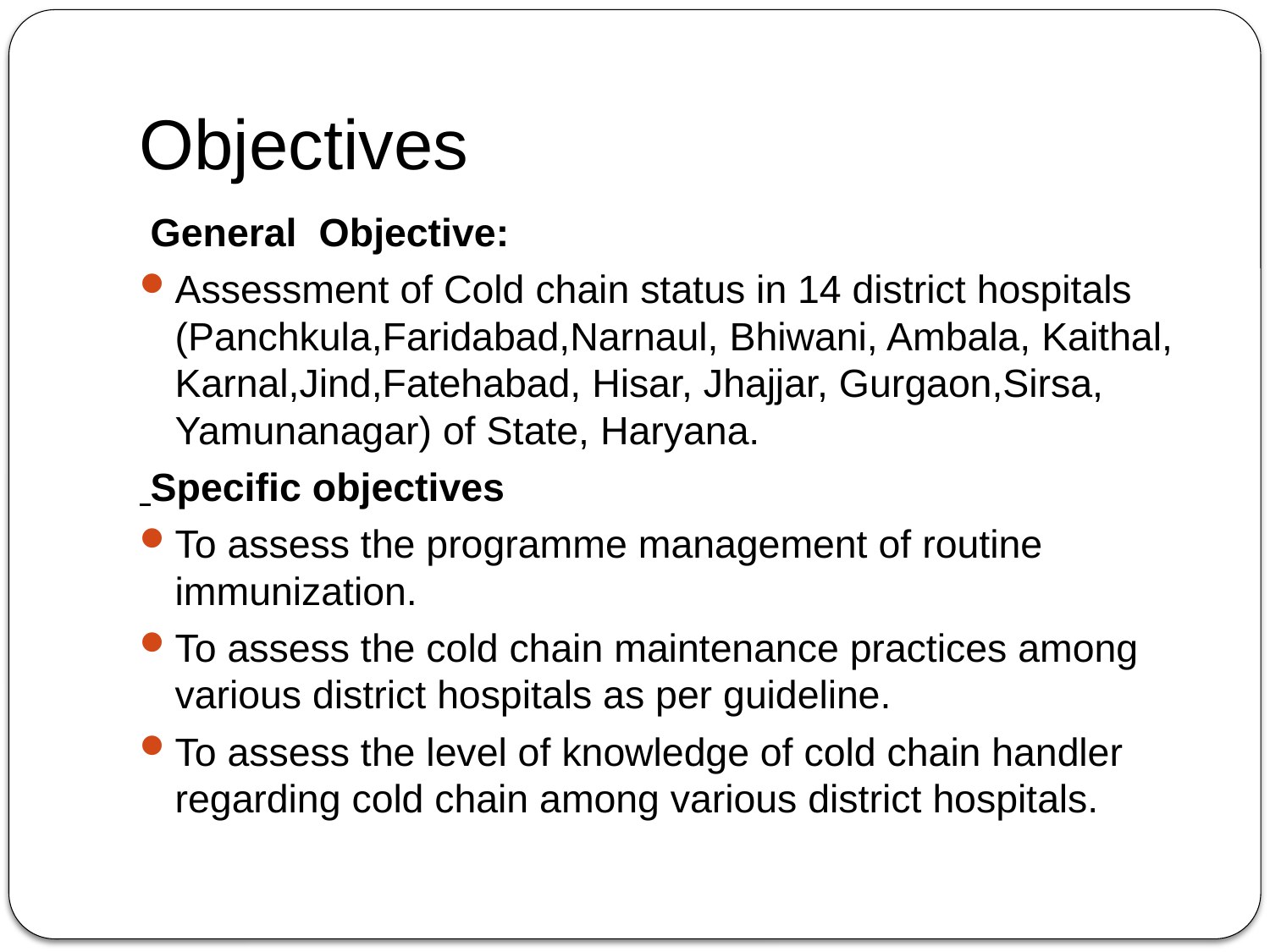

# Objectives
 General  Objective:
Assessment of Cold chain status in 14 district hospitals (Panchkula,Faridabad,Narnaul, Bhiwani, Ambala, Kaithal, Karnal,Jind,Fatehabad, Hisar, Jhajjar, Gurgaon,Sirsa, Yamunanagar) of State, Haryana.
 Specific objectives
To assess the programme management of routine immunization.
To assess the cold chain maintenance practices among various district hospitals as per guideline.
To assess the level of knowledge of cold chain handler regarding cold chain among various district hospitals.